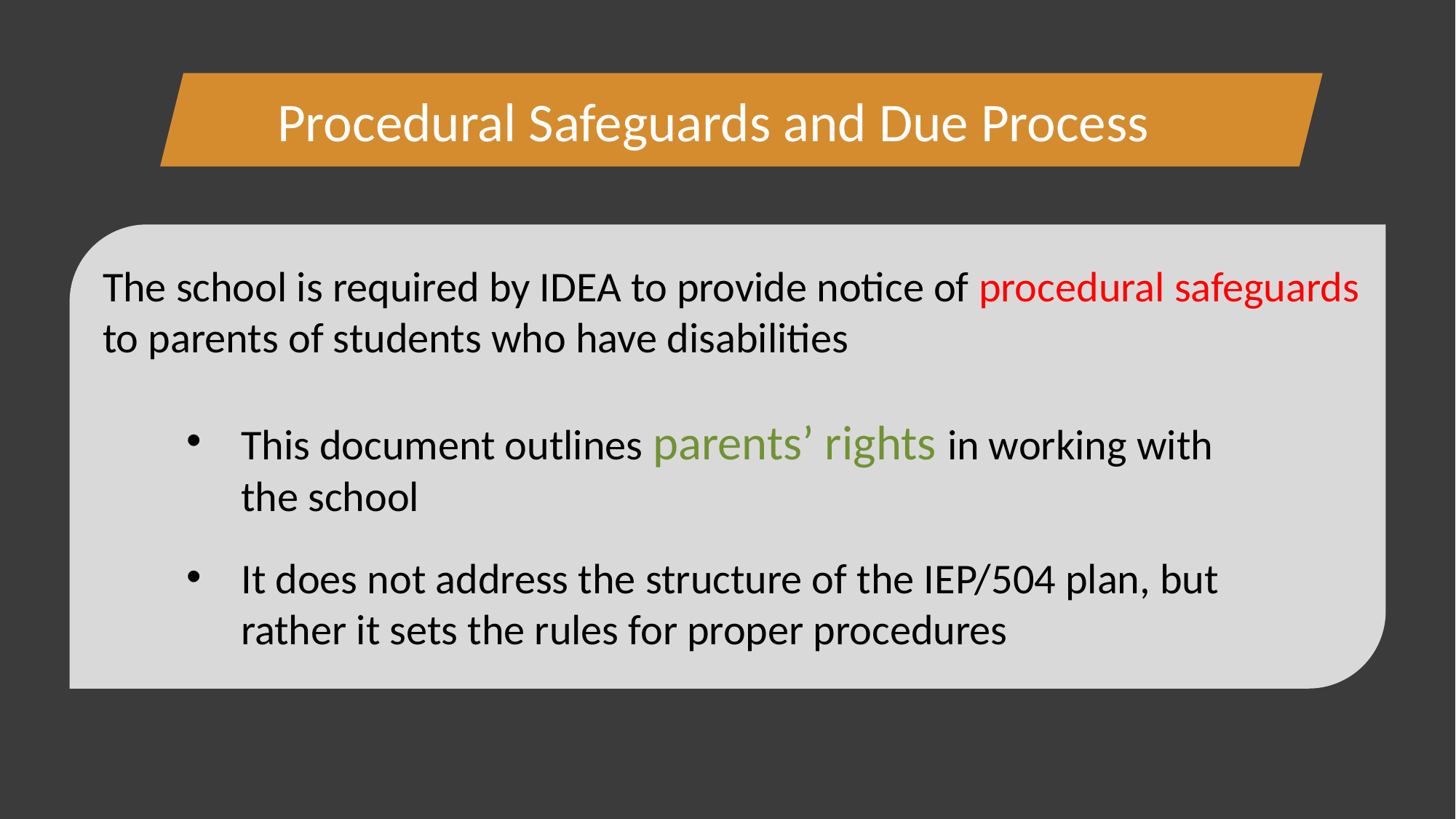

Procedural Safeguards and Due Process

The school is required by IDEA to provide notice of procedural safeguards to parents of students who have disabilities

This document outlines parents’ rights in working with the school
It does not address the structure of the IEP/504 plan, but rather it sets the rules for proper procedures